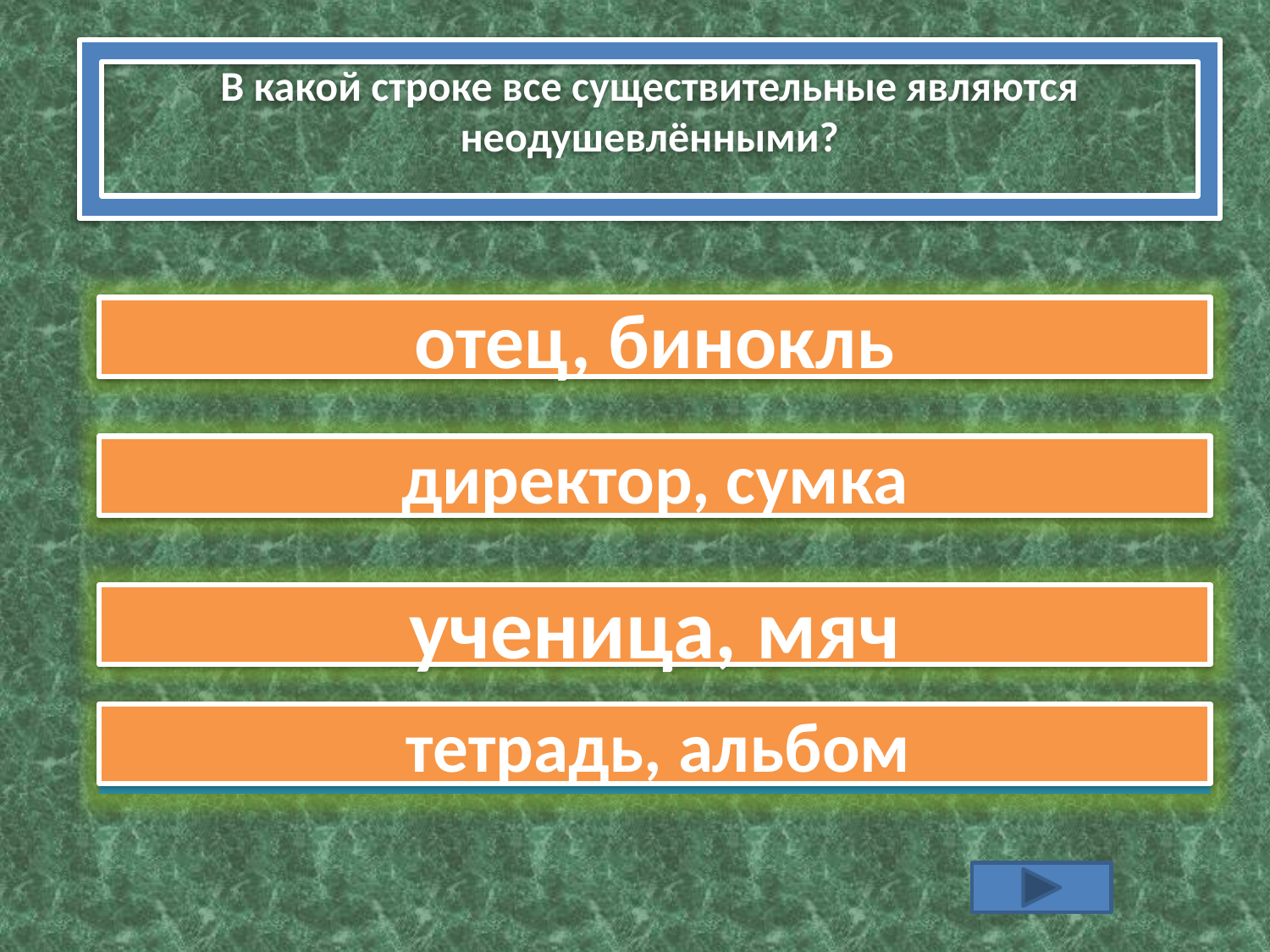

В какой строке все существительные являются неодушевлёнными?

НЕПРАВИЛЬНО
отец, бинокль
НЕПРАВИЛЬНО
директор, сумка
НЕПРАВИЛЬНО
ученица, мяч
 тетрадь, альбом
ПРАВИЛЬНО